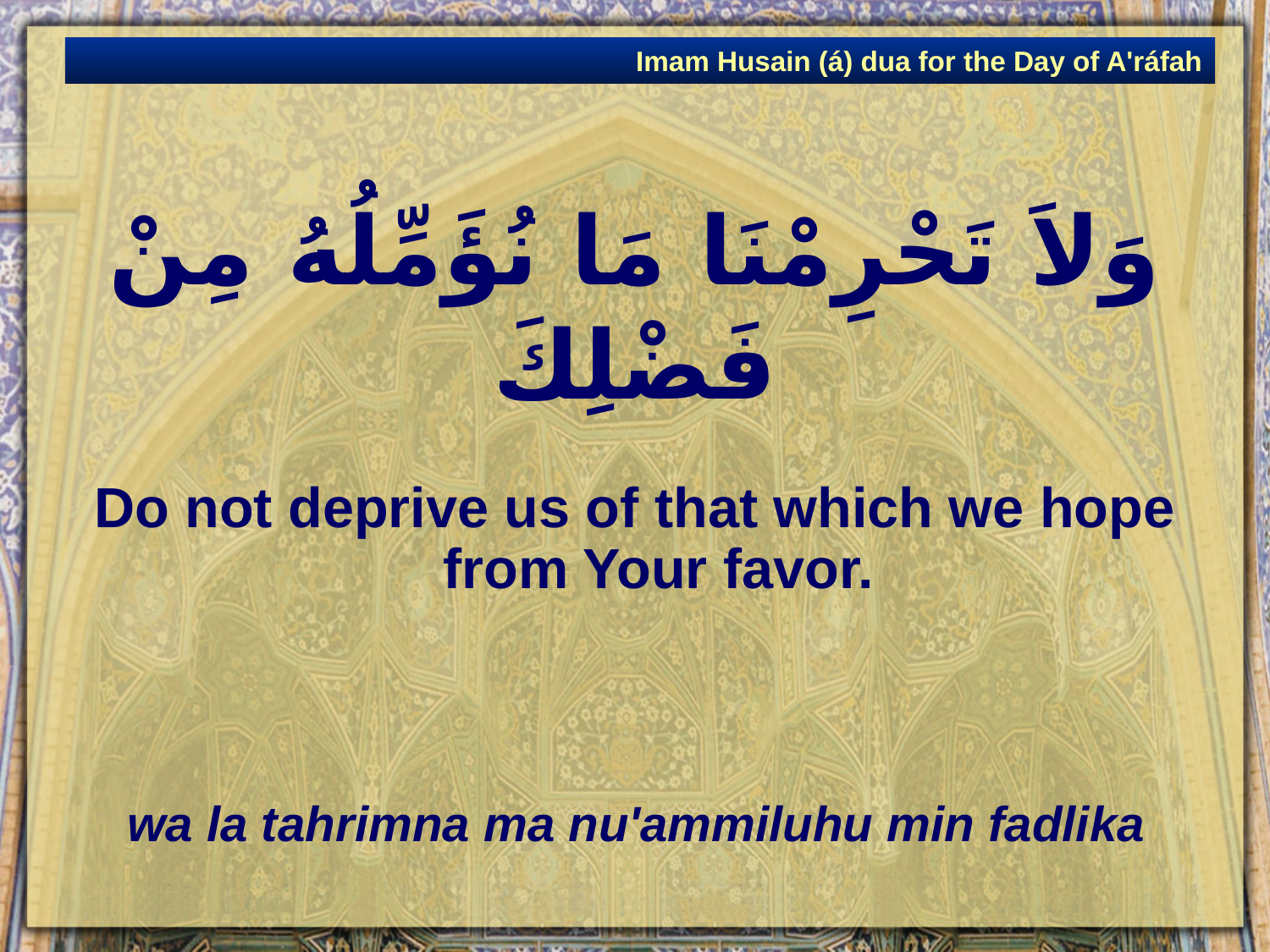

Imam Husain (á) dua for the Day of A'ráfah
# وَلاَ تَحْرِمْنَا مَا نُؤَمِّلُهُ مِنْ فَضْلِكَ
Do not deprive us of that which we hope from Your favor.
wa la tahrimna ma nu'ammiluhu min fadlika